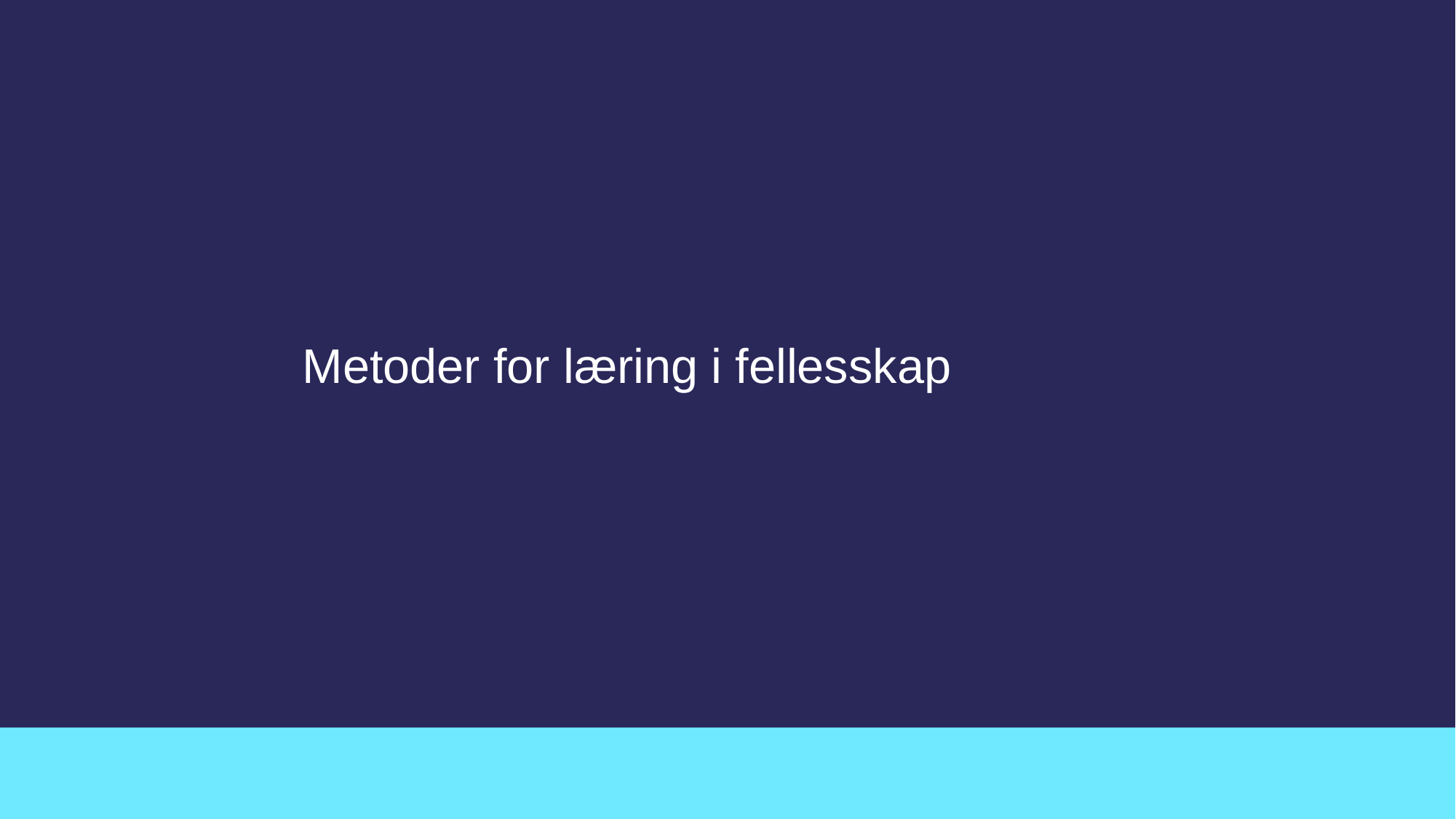

# Metoder for læring i fellesskap

1
01.11.2023